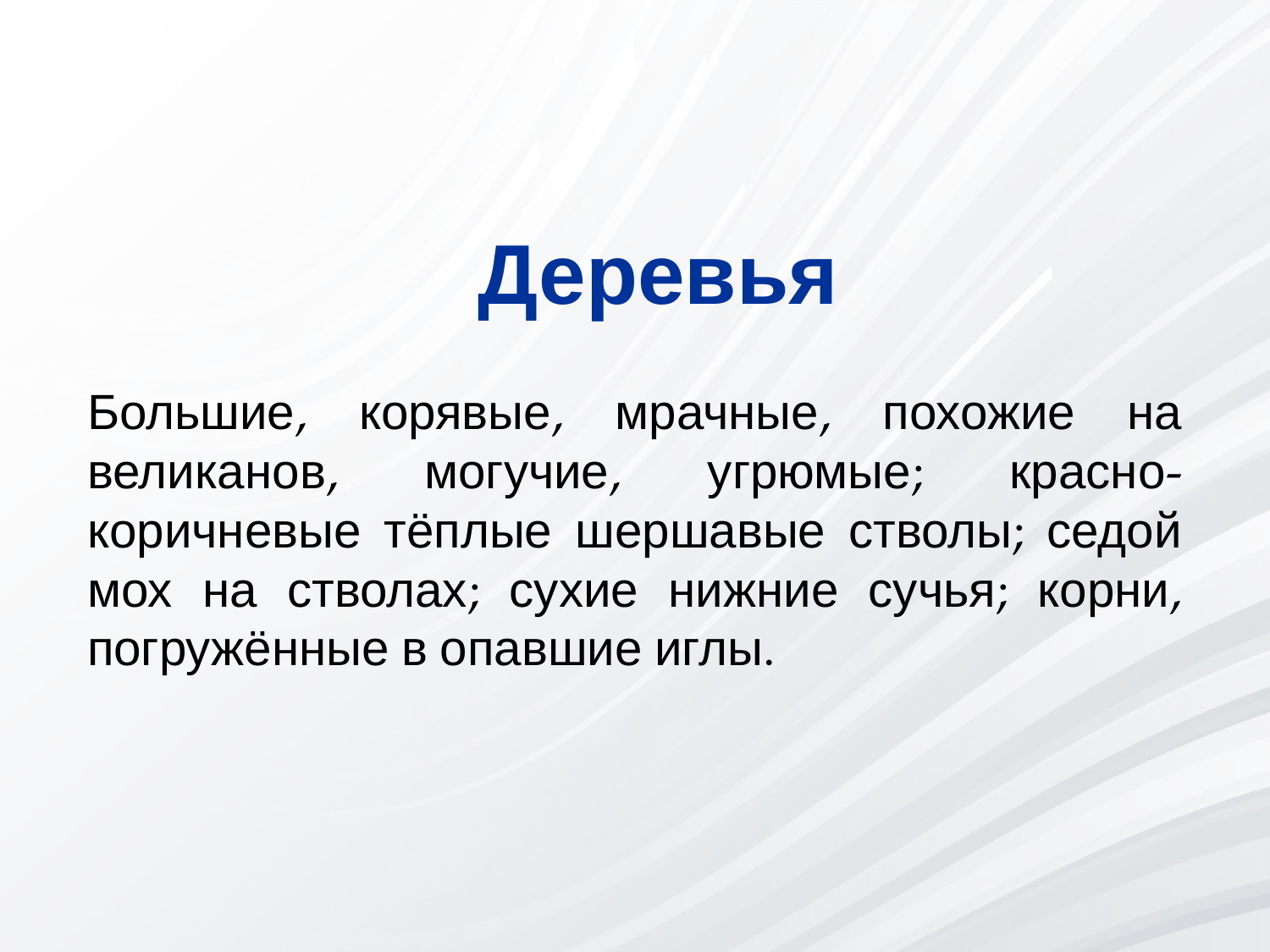

Деревья
Большие, корявые, мрачные, похожие на великанов, могучие, угрюмые; красно-коричневые тёплые шершавые стволы; седой мох на стволах; сухие нижние сучья; корни, погружённые в опавшие иглы.